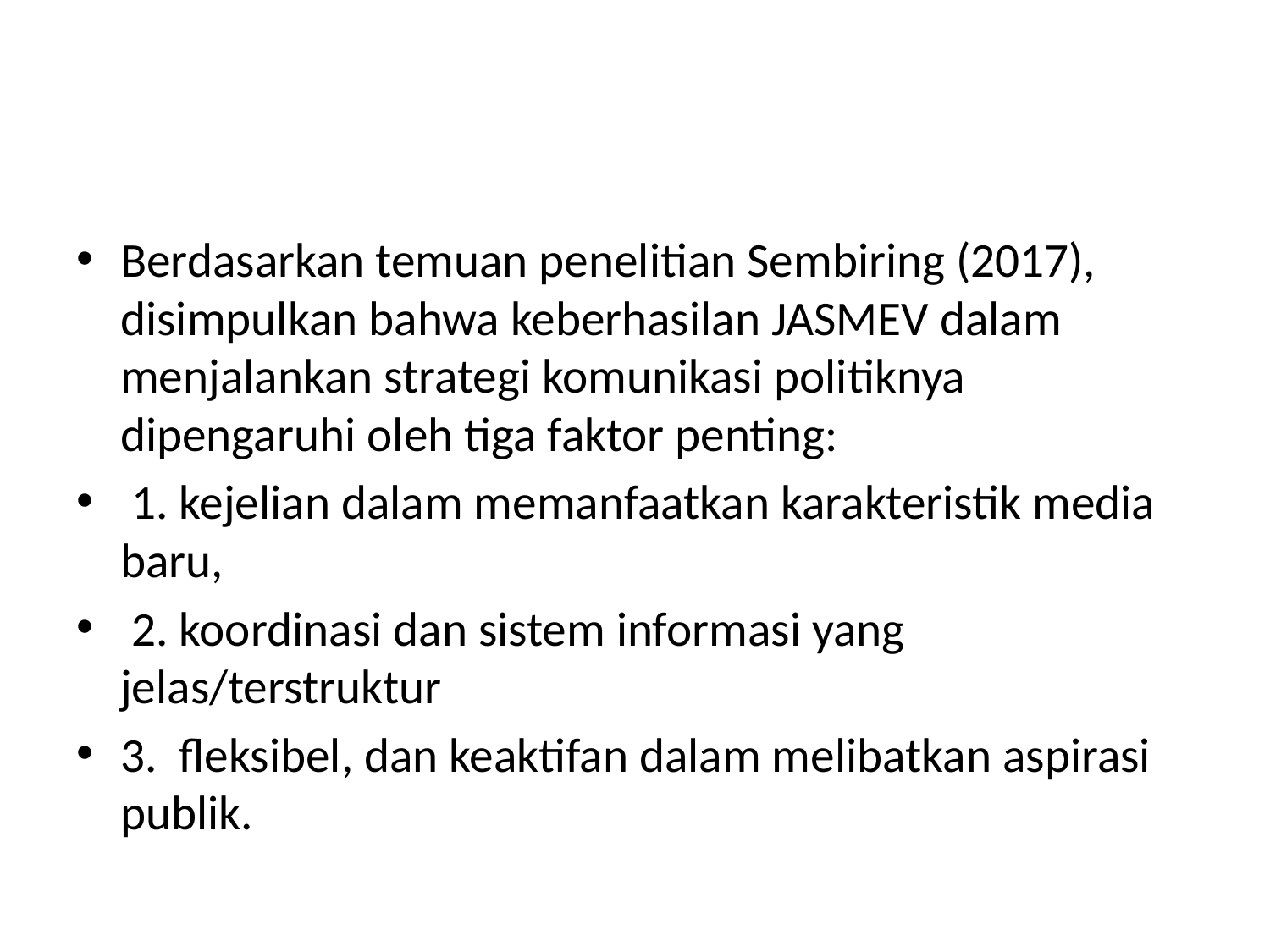

#
Berdasarkan temuan penelitian Sembiring (2017), disimpulkan bahwa keberhasilan JASMEV dalam menjalankan strategi komunikasi politiknya dipengaruhi oleh tiga faktor penting:
 1. kejelian dalam memanfaatkan karakteristik media baru,
 2. koordinasi dan sistem informasi yang jelas/terstruktur
3.  fleksibel, dan keaktifan dalam melibatkan aspirasi publik.